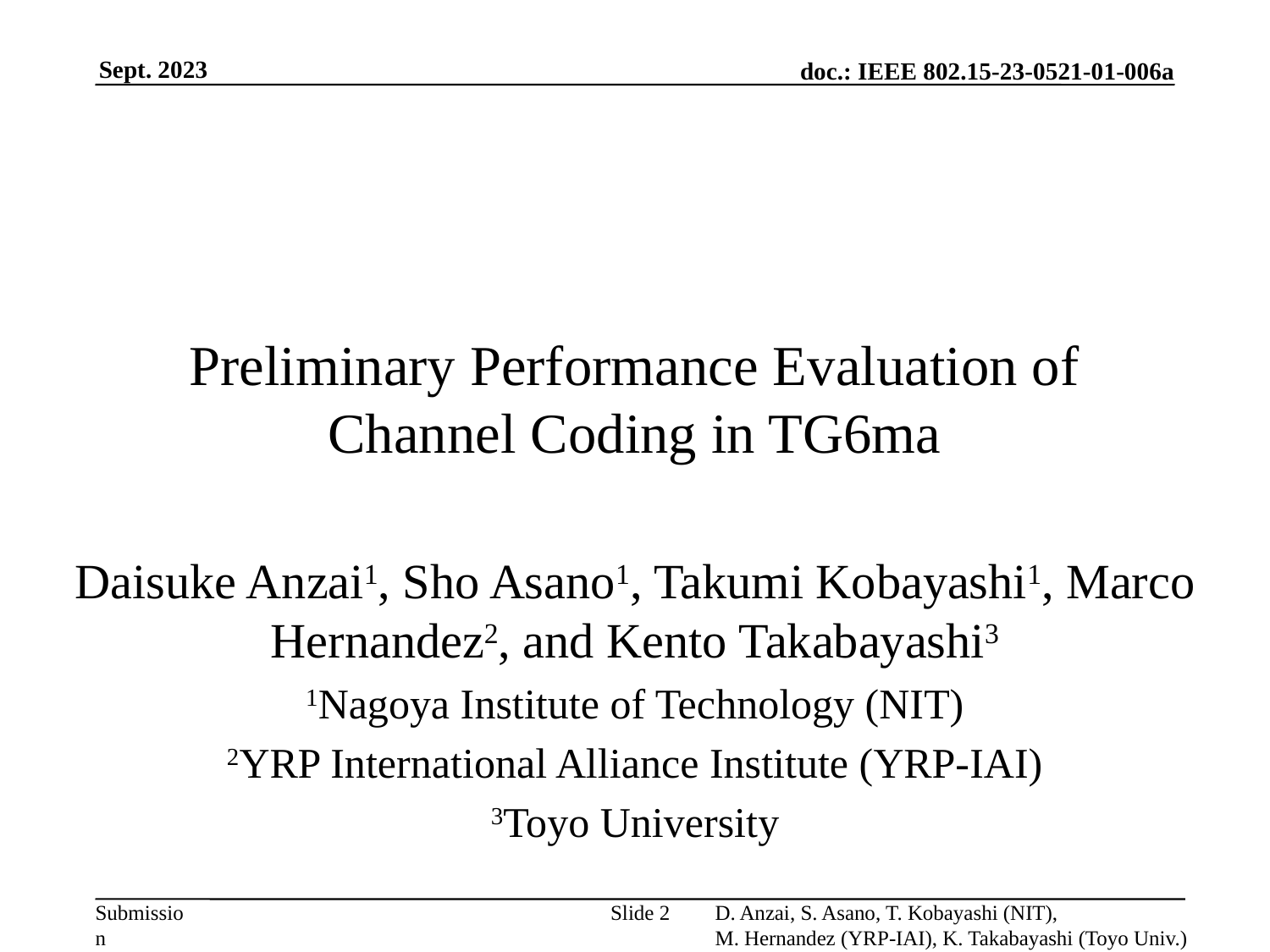

# Preliminary Performance Evaluation of Channel Coding in TG6ma
Daisuke Anzai1, Sho Asano1, Takumi Kobayashi1, Marco Hernandez2, and Kento Takabayashi3
1Nagoya Institute of Technology (NIT)
2YRP International Alliance Institute (YRP-IAI)
3Toyo University
Slide 2